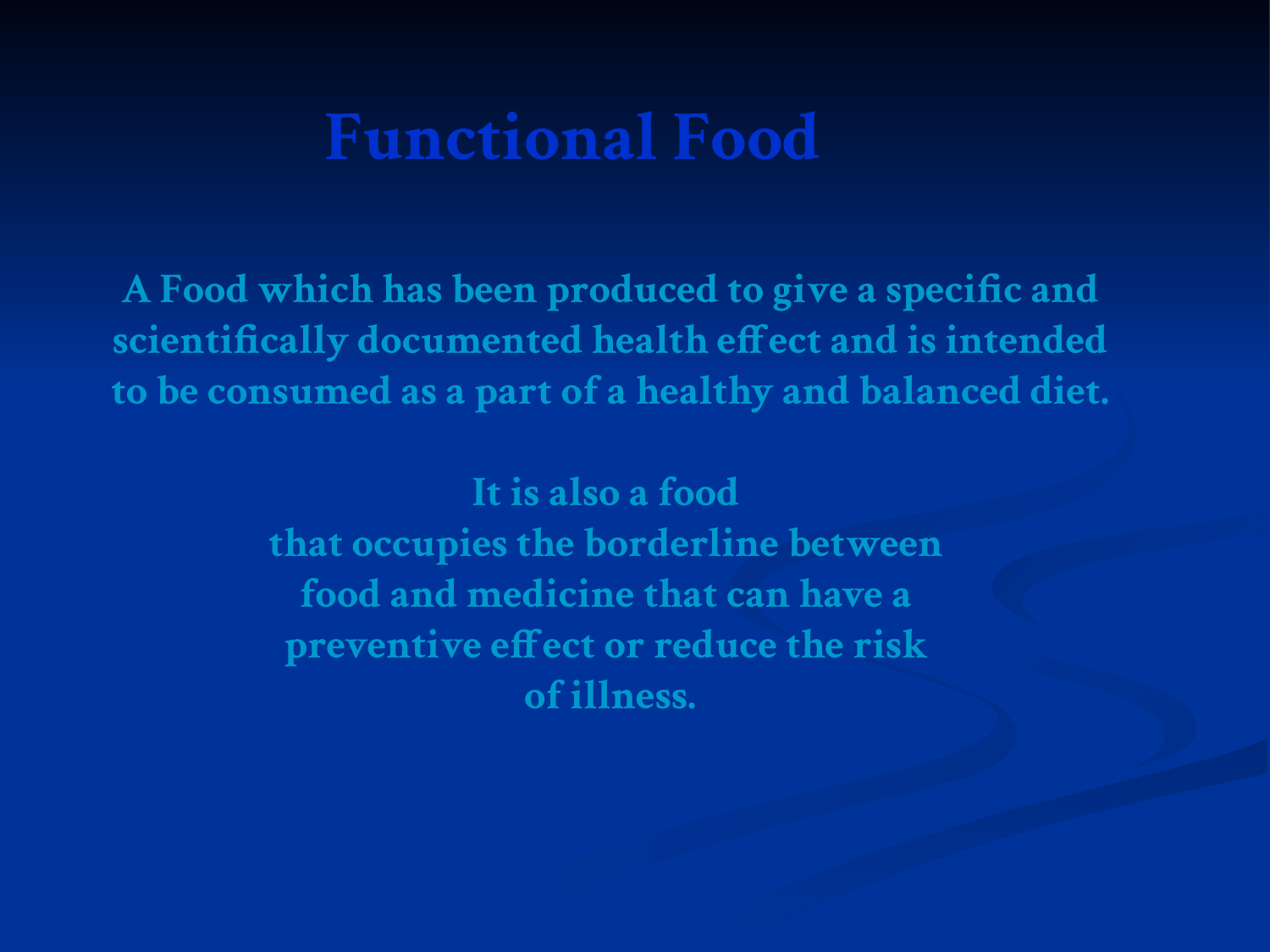

Functional Food
A Food which has been produced to give a specific and scientifically documented health effect and is intended to be consumed as a part of a healthy and balanced diet.

It is also a food
that occupies the borderline between
food and medicine that can have a
preventive effect or reduce the risk
of illness.